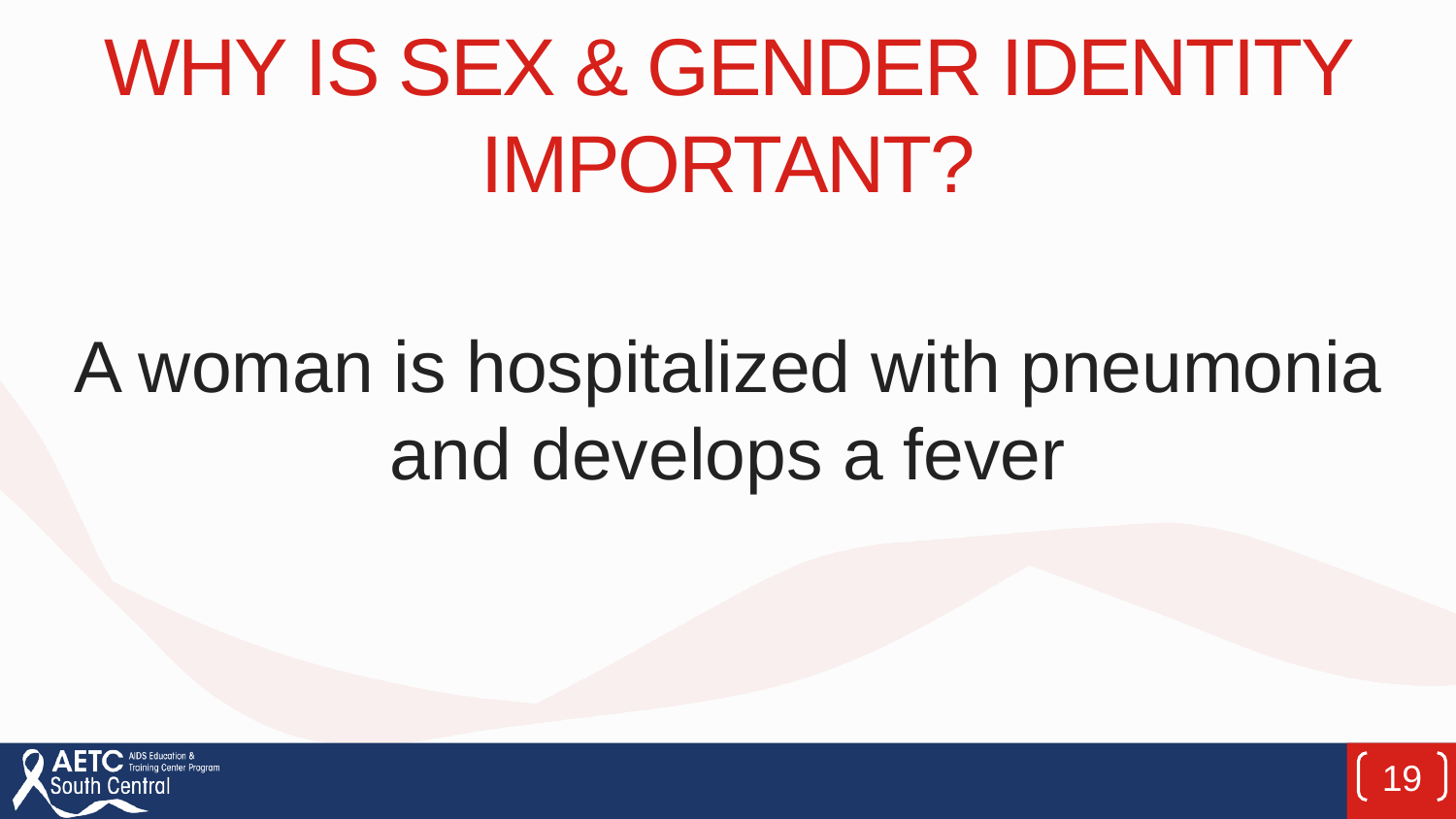

# Why is sex & gender identity important?
A woman is hospitalized with pneumonia and develops a fever
19